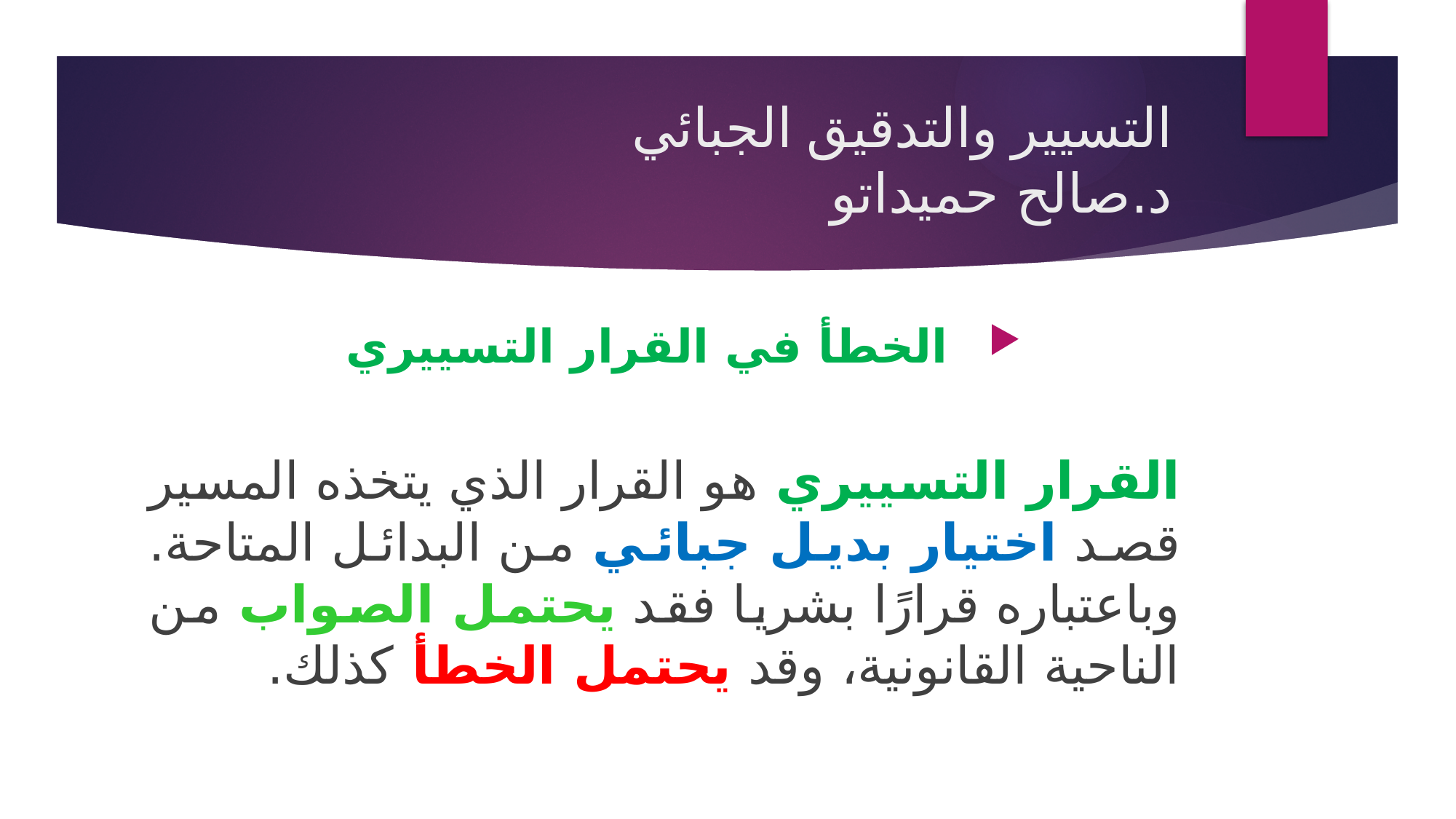

# التسيير والتدقيق الجبائي                               د.صالح حميداتو
الخطأ في القرار التسييري

القرار التسييري هو القرار الذي يتخذه المسير قصد اختيار بديل جبائي من البدائل المتاحة. وباعتباره قرارًا بشريا فقد يحتمل الصواب من الناحية القانونية، وقد يحتمل الخطأ كذلك.